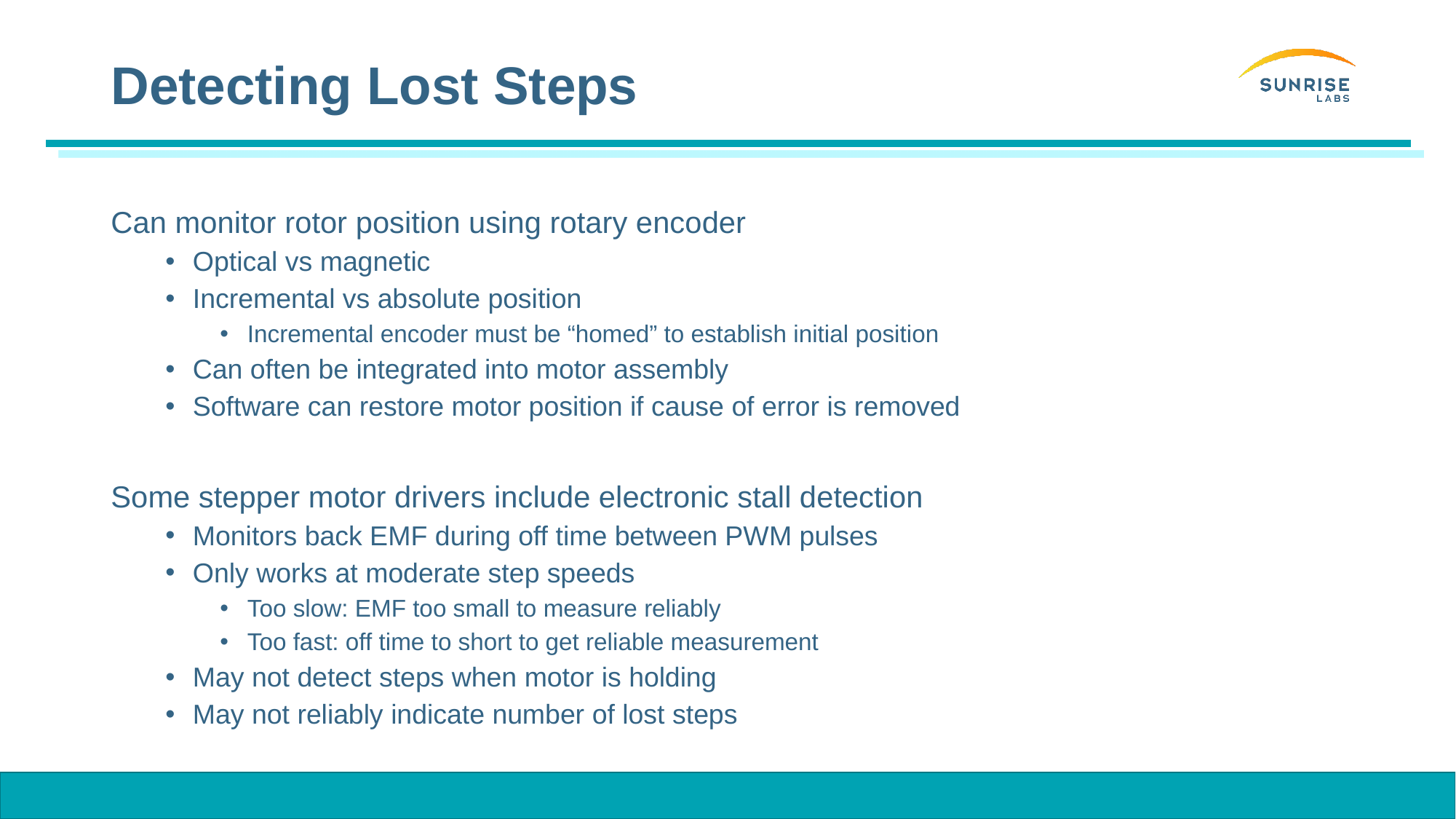

# Detecting Lost Steps
Can monitor rotor position using rotary encoder
Optical vs magnetic
Incremental vs absolute position
Incremental encoder must be “homed” to establish initial position
Can often be integrated into motor assembly
Software can restore motor position if cause of error is removed

Some stepper motor drivers include electronic stall detection
Monitors back EMF during off time between PWM pulses
Only works at moderate step speeds
Too slow: EMF too small to measure reliably
Too fast: off time to short to get reliable measurement
May not detect steps when motor is holding
May not reliably indicate number of lost steps